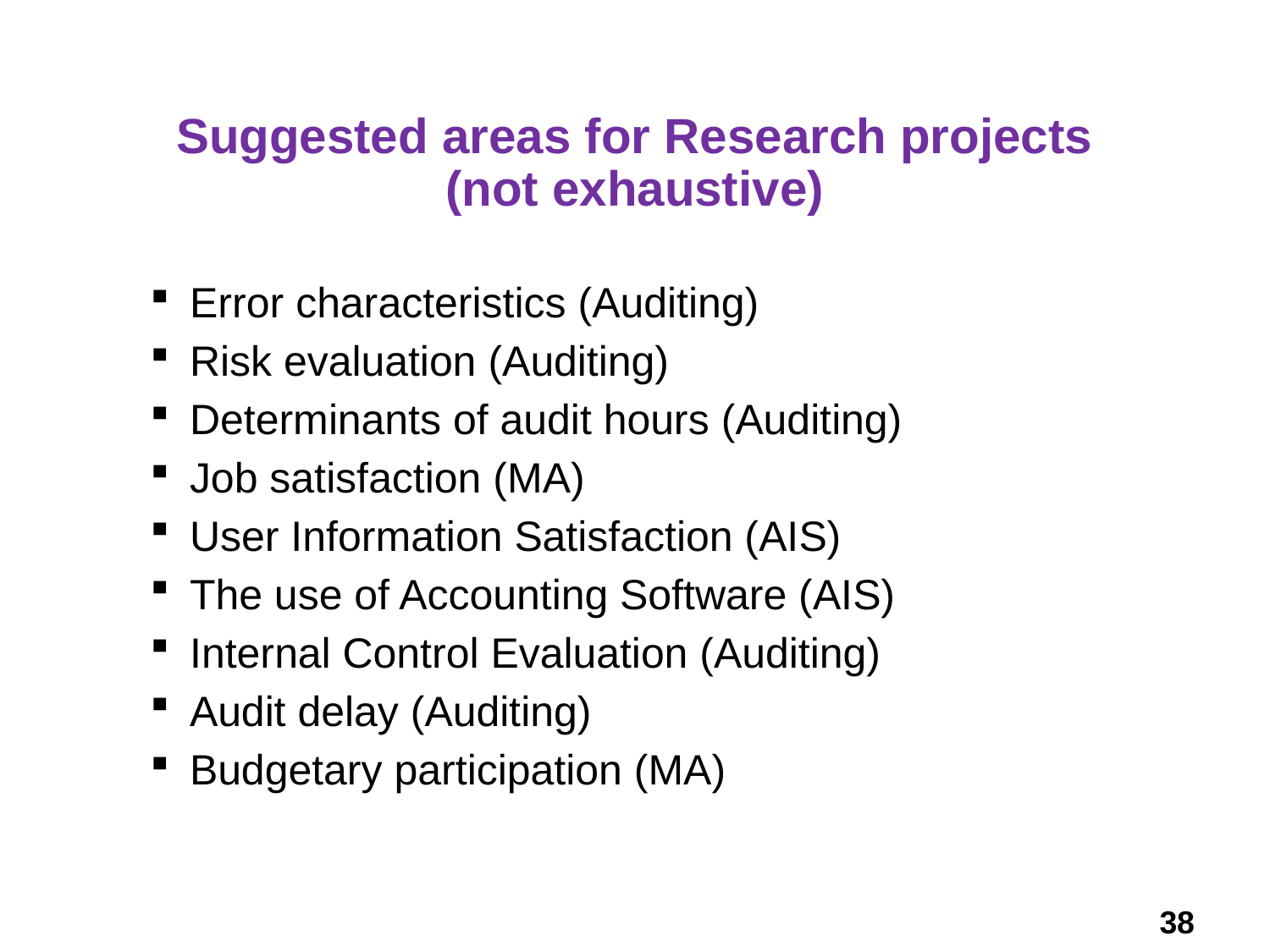

# Suggested areas for Research projects (not exhaustive)
Error characteristics (Auditing)
Risk evaluation (Auditing)
Determinants of audit hours (Auditing)
Job satisfaction (MA)
User Information Satisfaction (AIS)
The use of Accounting Software (AIS)
Internal Control Evaluation (Auditing)
Audit delay (Auditing)
Budgetary participation (MA)